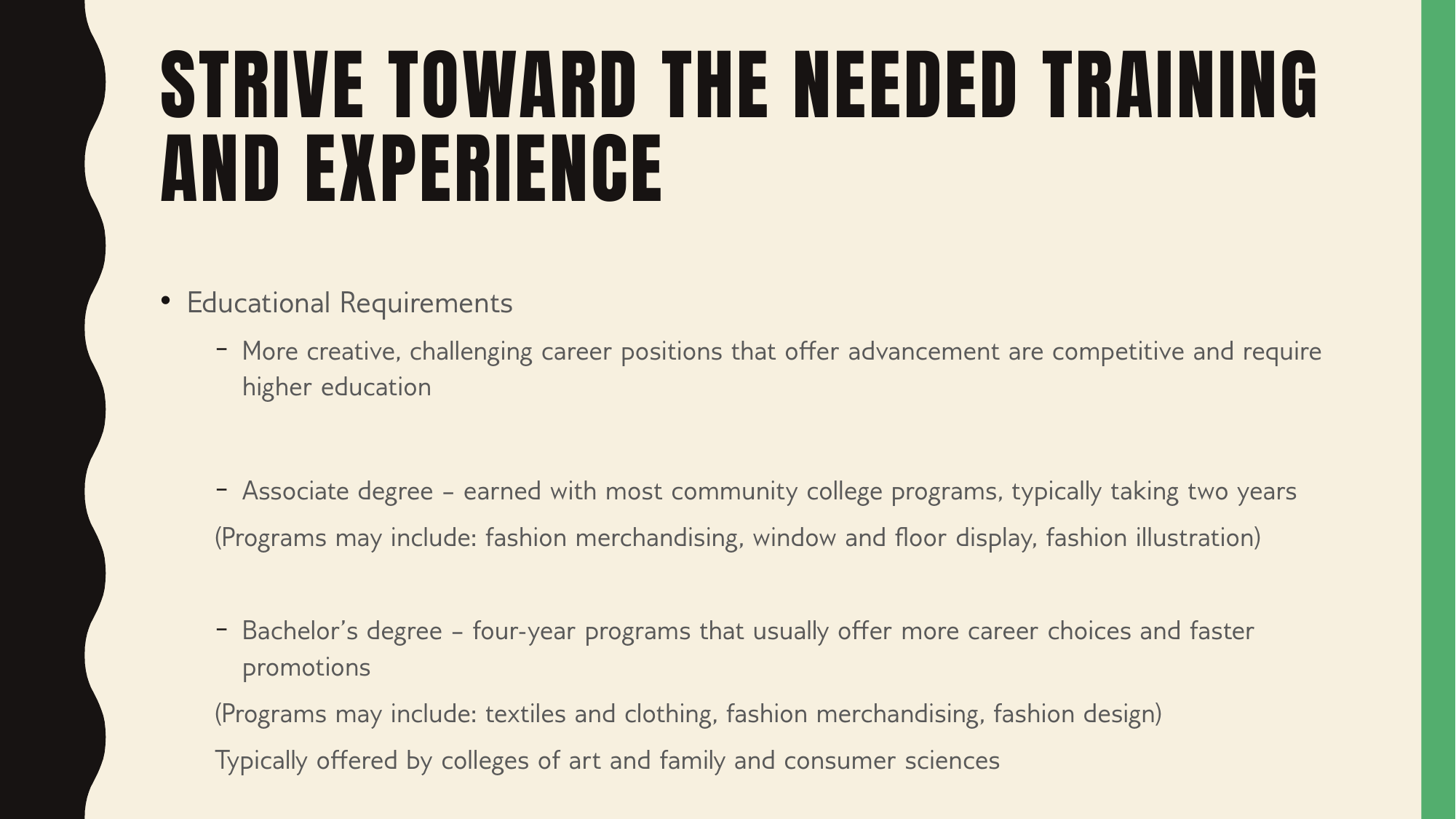

# Strive toward the needed training and experience
Educational Requirements
More creative, challenging career positions that offer advancement are competitive and require higher education

Associate degree – earned with most community college programs, typically taking two years
(Programs may include: fashion merchandising, window and floor display, fashion illustration)

Bachelor’s degree – four-year programs that usually offer more career choices and faster promotions
(Programs may include: textiles and clothing, fashion merchandising, fashion design)
Typically offered by colleges of art and family and consumer sciences